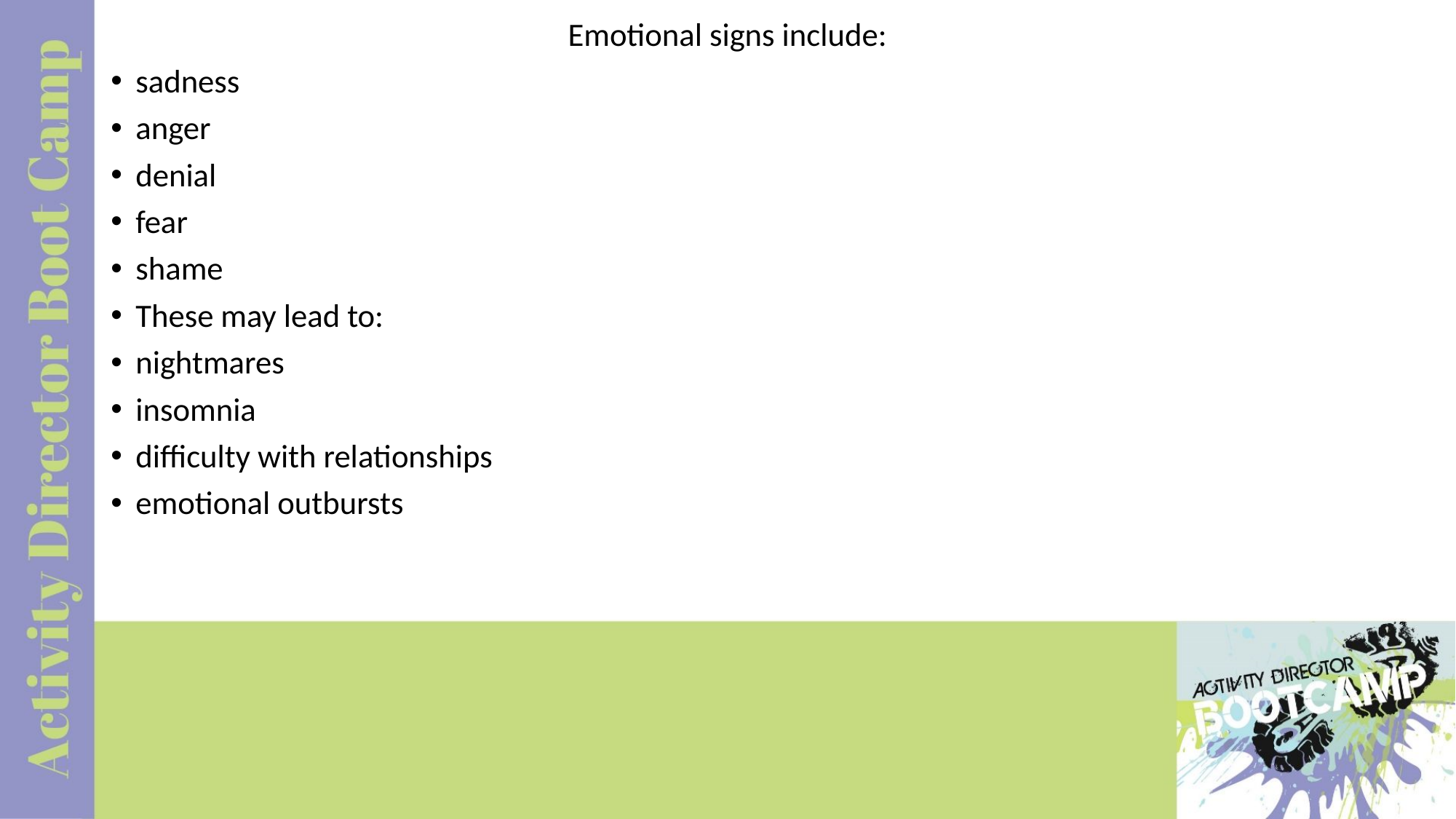

Emotional signs include:
sadness
anger
denial
fear
shame
These may lead to:
nightmares
insomnia
difficulty with relationships
emotional outbursts